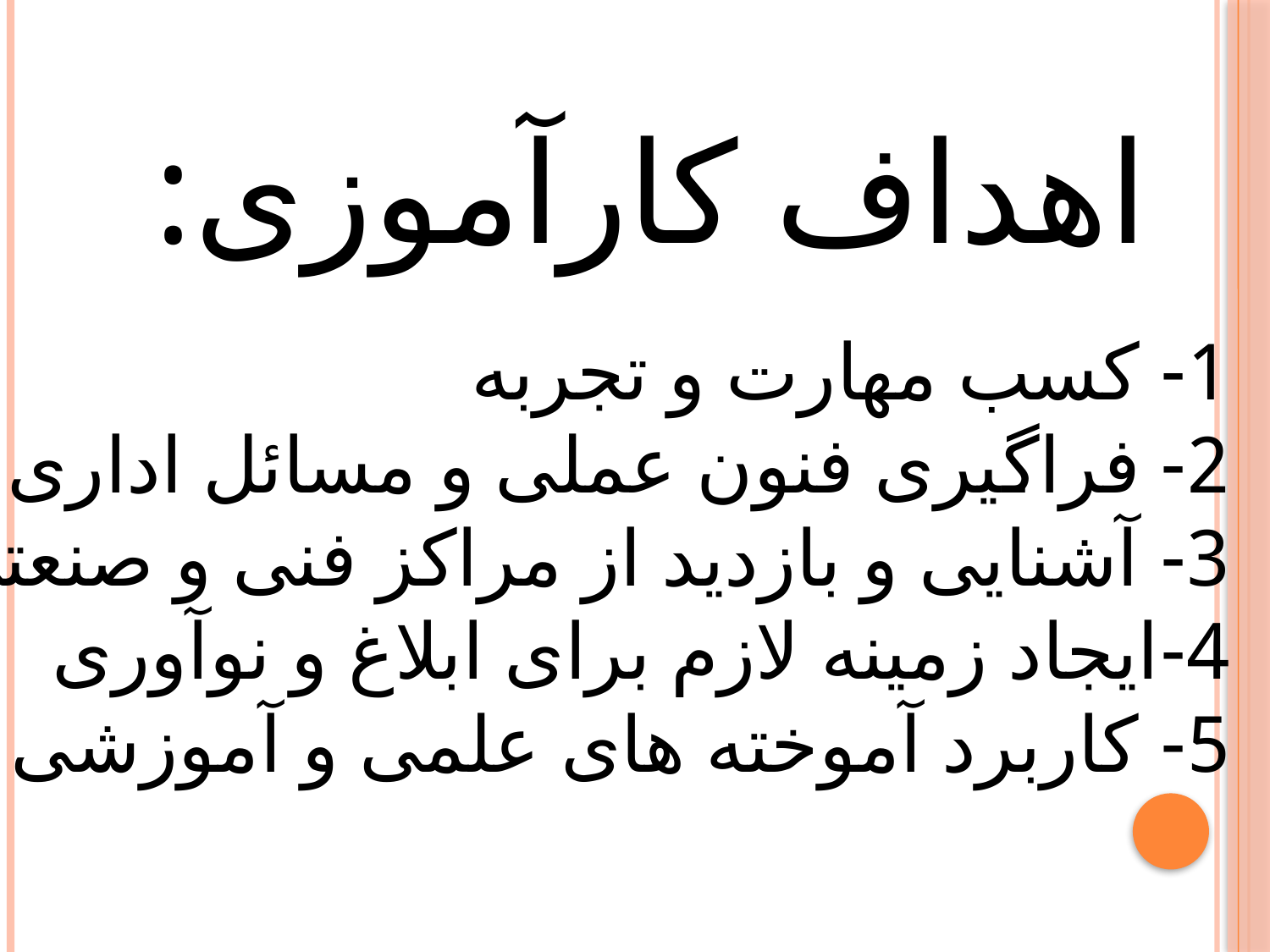

اهداف کارآموزی:
1- کسب مهارت و تجربه
2- فراگیری فنون عملی و مسائل اداری
3- آشنایی و بازدید از مراکز فنی و صنعتی
4-ایجاد زمینه لازم برای ابلاغ و نوآوری
5- کاربرد آموخته های علمی و آموزشی